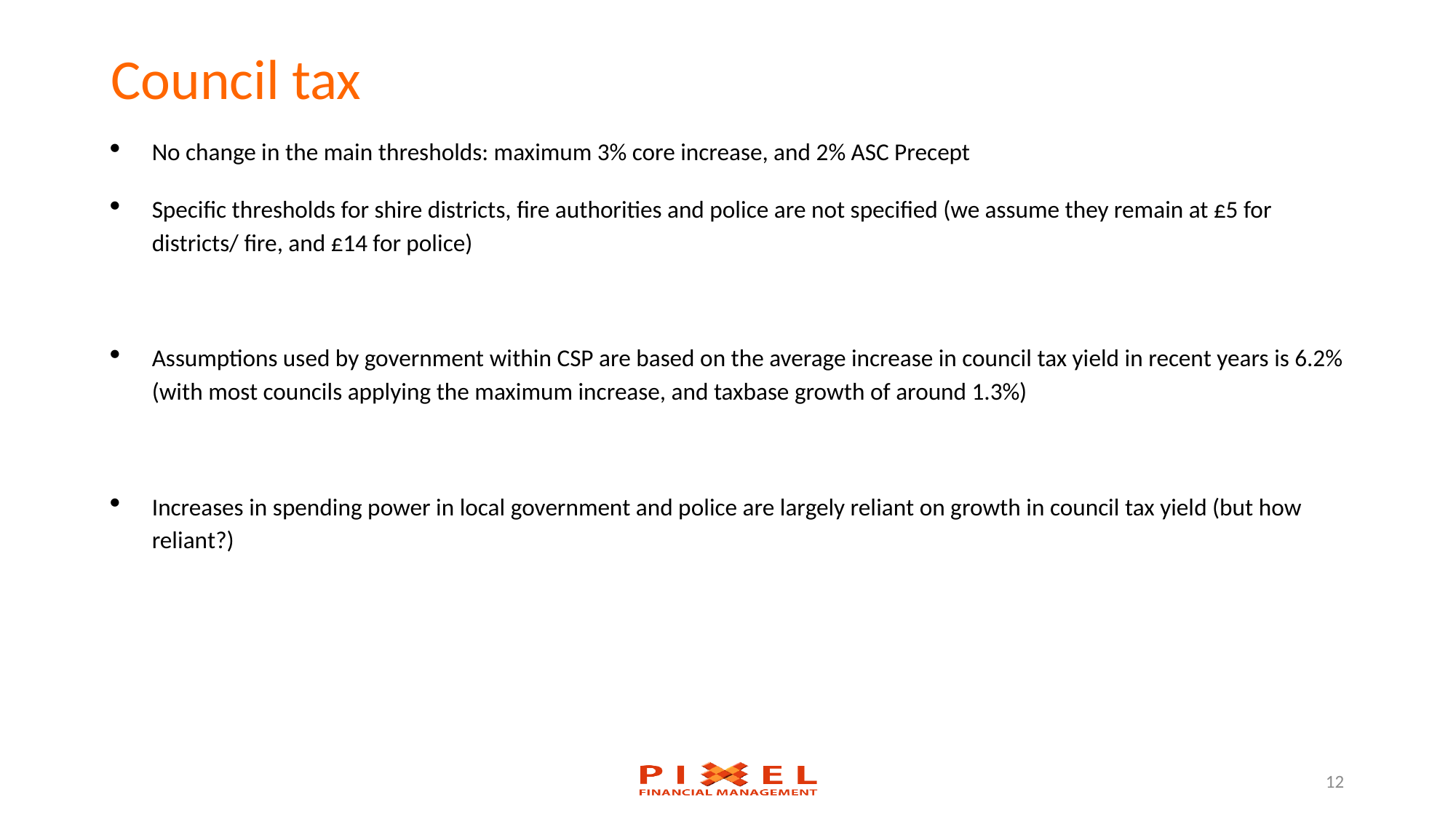

# Council tax
No change in the main thresholds: maximum 3% core increase, and 2% ASC Precept
Specific thresholds for shire districts, fire authorities and police are not specified (we assume they remain at £5 for districts/ fire, and £14 for police)

Assumptions used by government within CSP are based on the average increase in council tax yield in recent years is 6.2% (with most councils applying the maximum increase, and taxbase growth of around 1.3%)

Increases in spending power in local government and police are largely reliant on growth in council tax yield (but how reliant?)

12